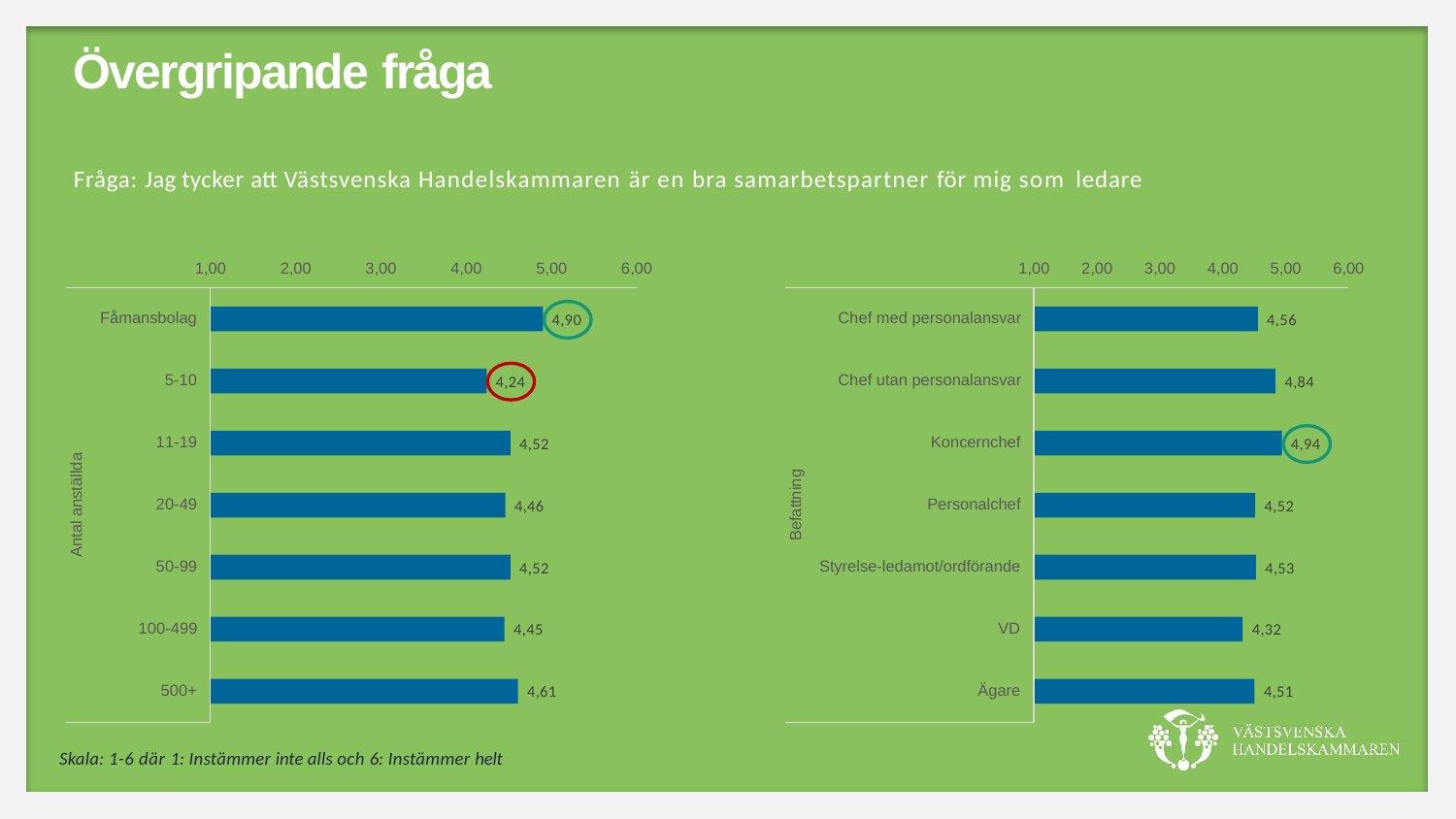

# Övergripande fråga
Fråga: Jag tycker att Västsvenska Handelskammaren är en bra samarbetspartner för mig som ledare
1,00
2,00
3,00
4,00
5,00
6,00
1,00
2,00
3,00
4,00
5,00
6,00

Fåmansbolag
Chef med personalansvar

4,90
4,56

5-10
Chef utan personalansvar

4,24
4,84

11-19
Koncernchef

4,52
4,94
Antal anställda
Befattning

20-49
Personalchef
4,46
4,52

50-99
Styrelse-ledamot/ordförande
4,52
4,53

100-499
VD
4,45
4,32

500+
Ägare
4,61
4,51

Skala: 1-6 där 1: Instämmer inte alls och 6: Instämmer helt